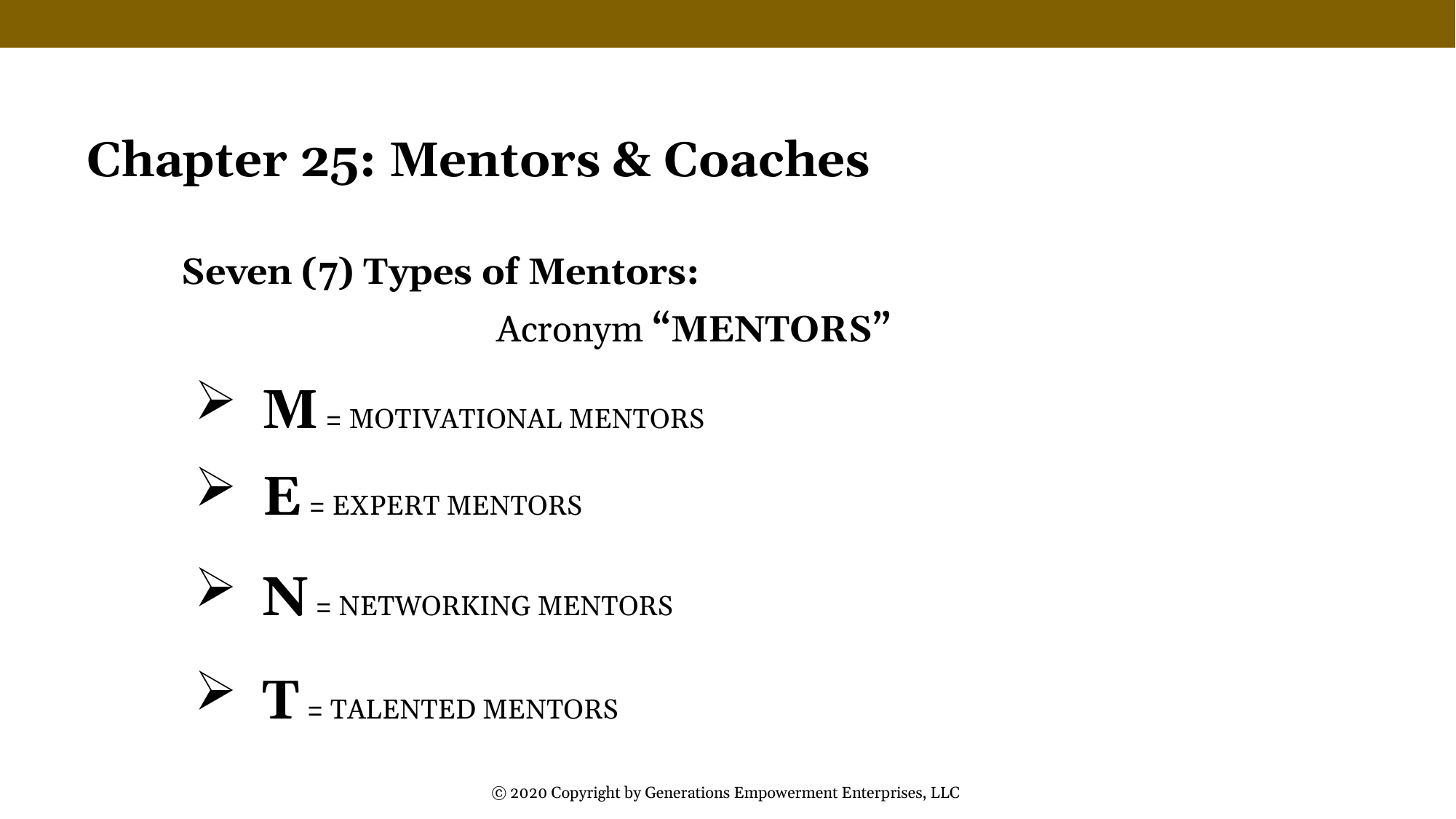

Chapter 25: Mentors & Coaches
Seven (7) Types of Mentors:
Acronym “MENTORS”
M = Motivational Mentors
E = Expert Mentors
N = Networking Mentors
T = Talented Mentors
© 2020 Copyright by Generations Empowerment Enterprises, LLC